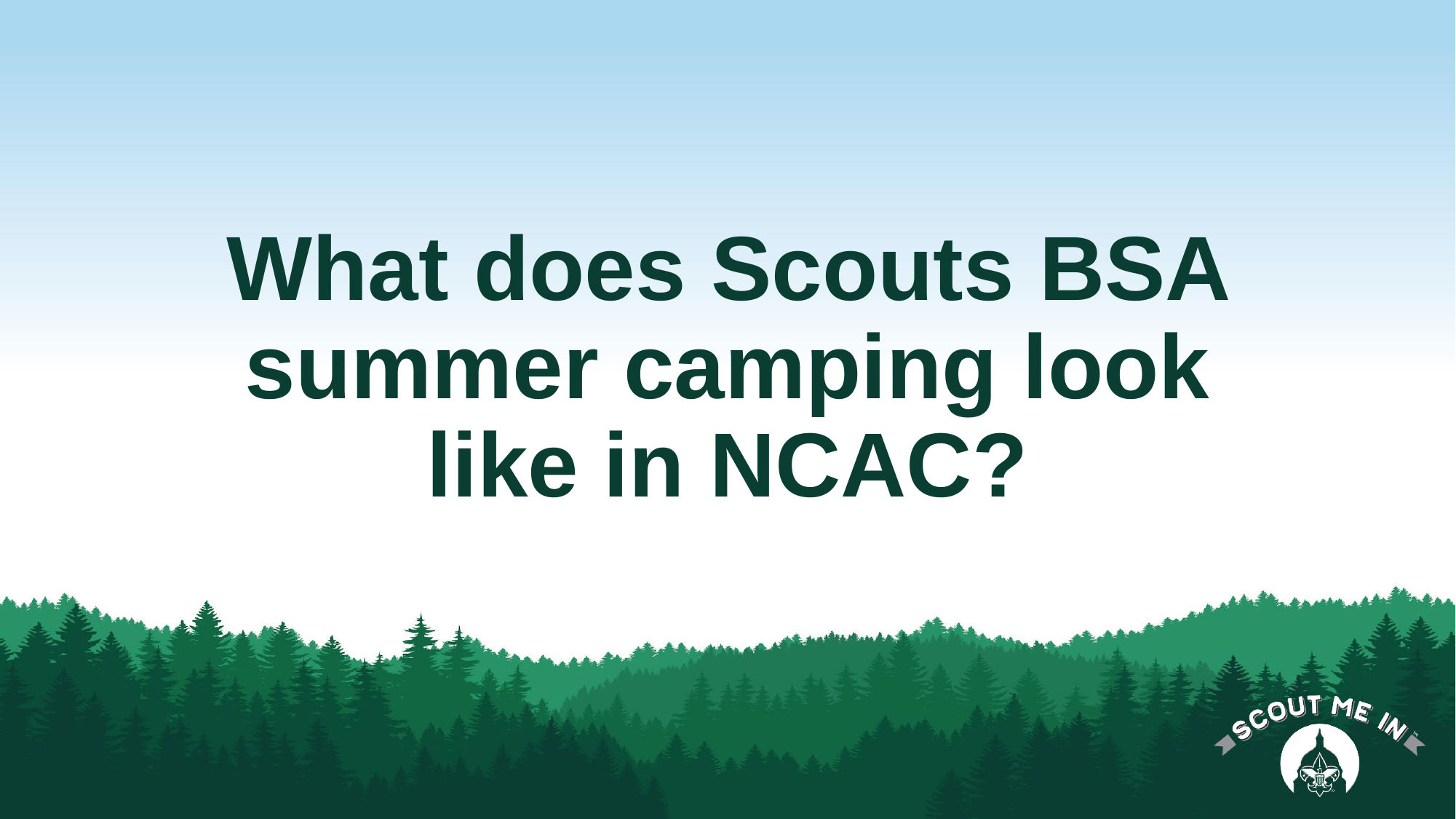

What does Scouts BSA summer camping look like in NCAC?